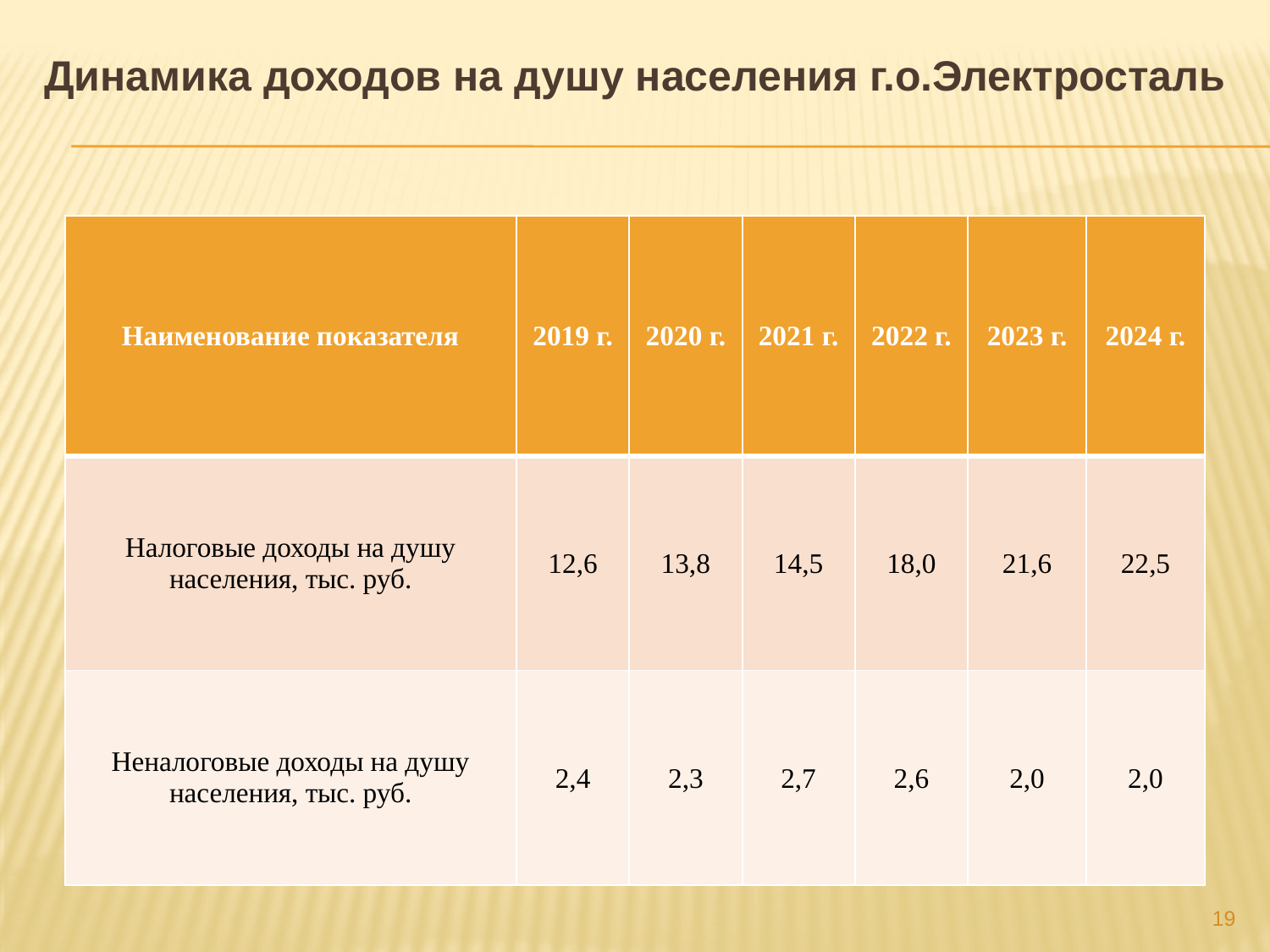

Динамика доходов на душу населения г.о.Электросталь
| Наименование показателя | 2019 г. | 2020 г. | 2021 г. | 2022 г. | 2023 г. | 2024 г. |
| --- | --- | --- | --- | --- | --- | --- |
| Налоговые доходы на душу населения, тыс. руб. | 12,6 | 13,8 | 14,5 | 18,0 | 21,6 | 22,5 |
| Неналоговые доходы на душу населения, тыс. руб. | 2,4 | 2,3 | 2,7 | 2,6 | 2,0 | 2,0 |

19